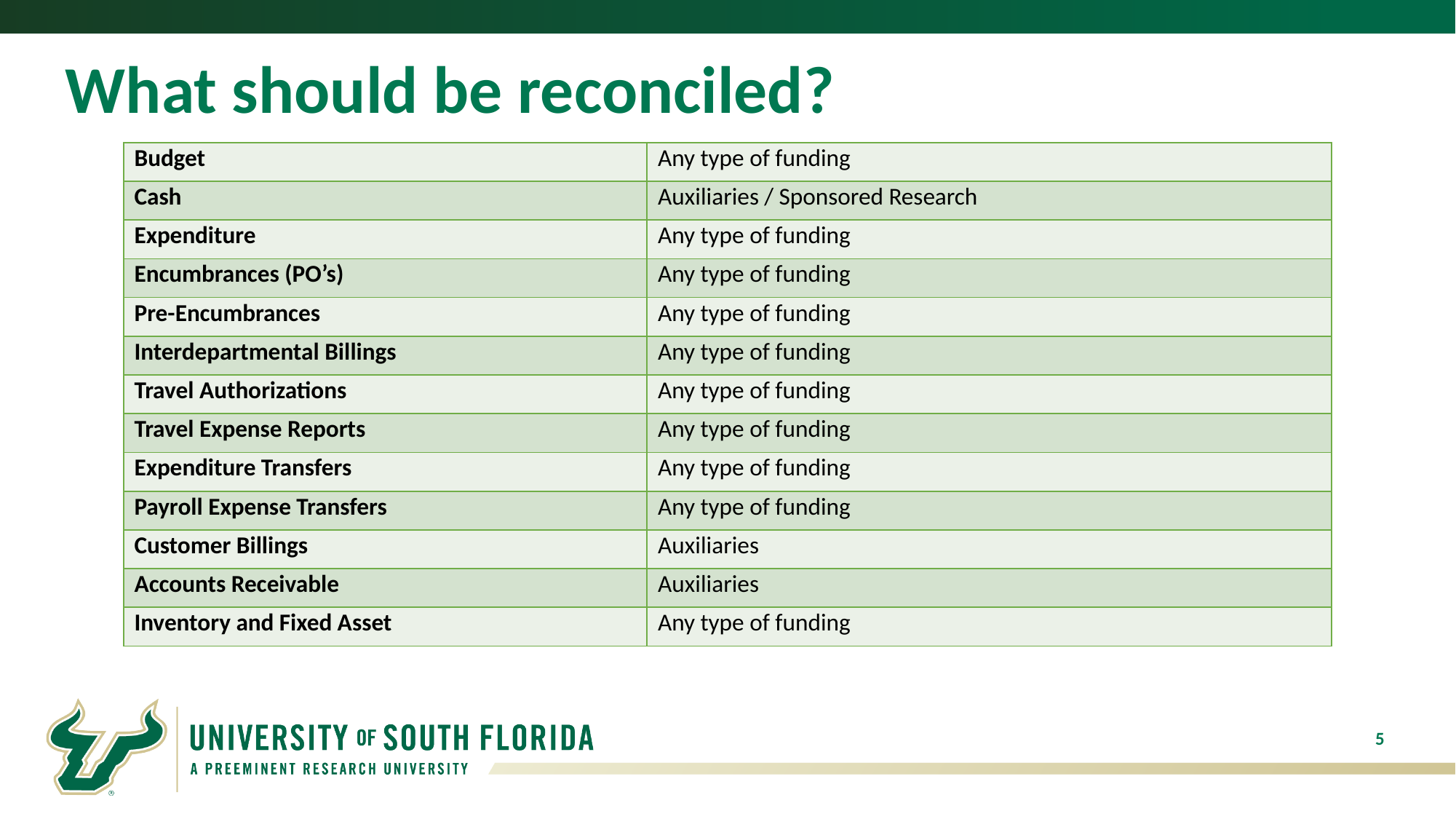

# What should be reconciled?
| Budget | Any type of funding |
| --- | --- |
| Cash | Auxiliaries / Sponsored Research |
| Expenditure | Any type of funding |
| Encumbrances (PO’s) | Any type of funding |
| Pre-Encumbrances | Any type of funding |
| Interdepartmental Billings | Any type of funding |
| Travel Authorizations | Any type of funding |
| Travel Expense Reports | Any type of funding |
| Expenditure Transfers | Any type of funding |
| Payroll Expense Transfers | Any type of funding |
| Customer Billings | Auxiliaries |
| Accounts Receivable | Auxiliaries |
| Inventory and Fixed Asset | Any type of funding |
5